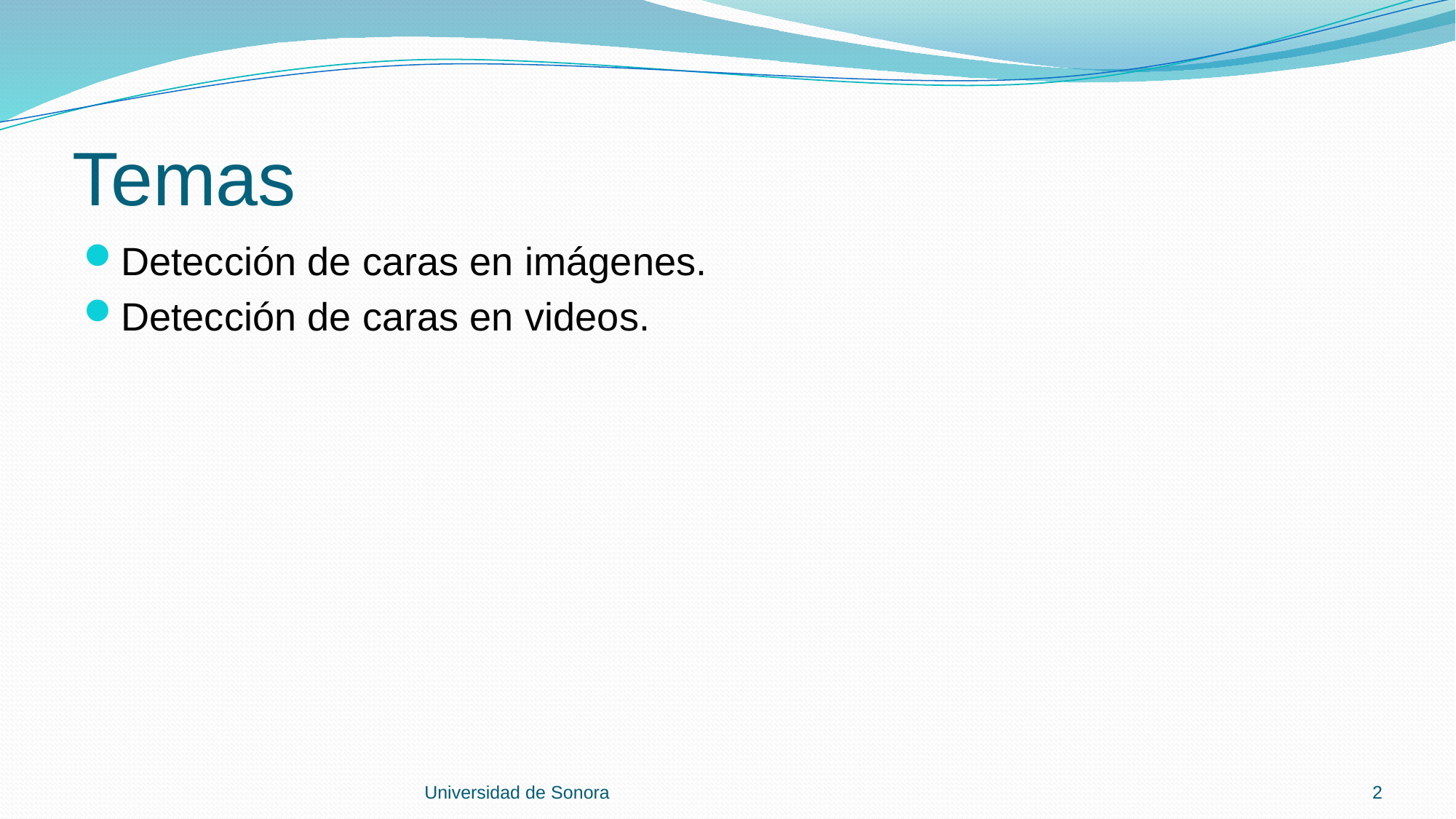

# Temas
Detección de caras en imágenes.
Detección de caras en videos.

Universidad de Sonora
2